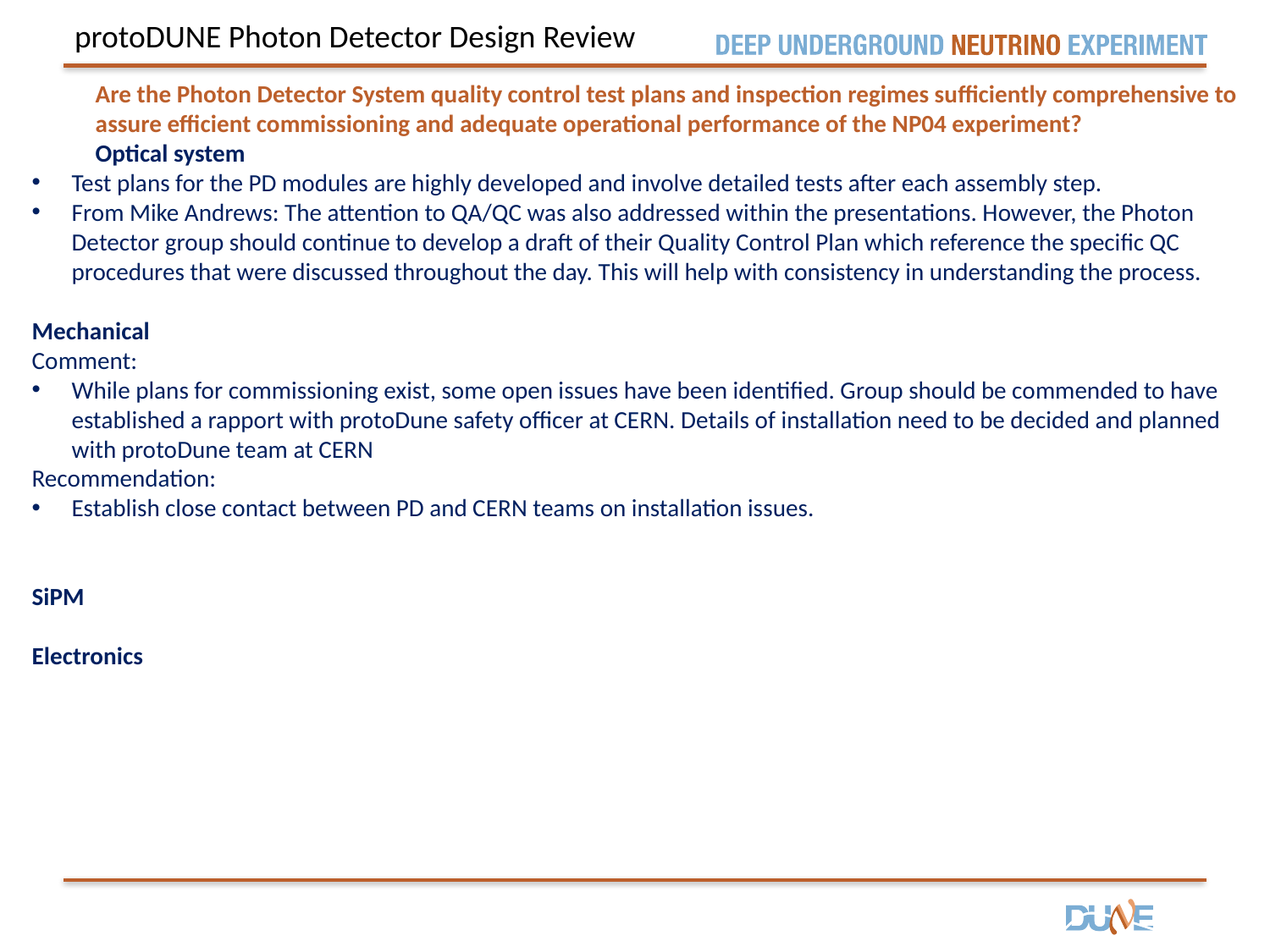

protoDUNE Photon Detector Design Review
Are the Photon Detector System quality control test plans and inspection regimes sufficiently comprehensive to assure efficient commissioning and adequate operational performance of the NP04 experiment?
Optical system
Test plans for the PD modules are highly developed and involve detailed tests after each assembly step.
From Mike Andrews: The attention to QA/QC was also addressed within the presentations. However, the Photon Detector group should continue to develop a draft of their Quality Control Plan which reference the specific QC procedures that were discussed throughout the day. This will help with consistency in understanding the process.

Mechanical
Comment:
While plans for commissioning exist, some open issues have been identified. Group should be commended to have established a rapport with protoDune safety officer at CERN. Details of installation need to be decided and planned with protoDune team at CERN
Recommendation:
Establish close contact between PD and CERN teams on installation issues.

SiPM

Electronics